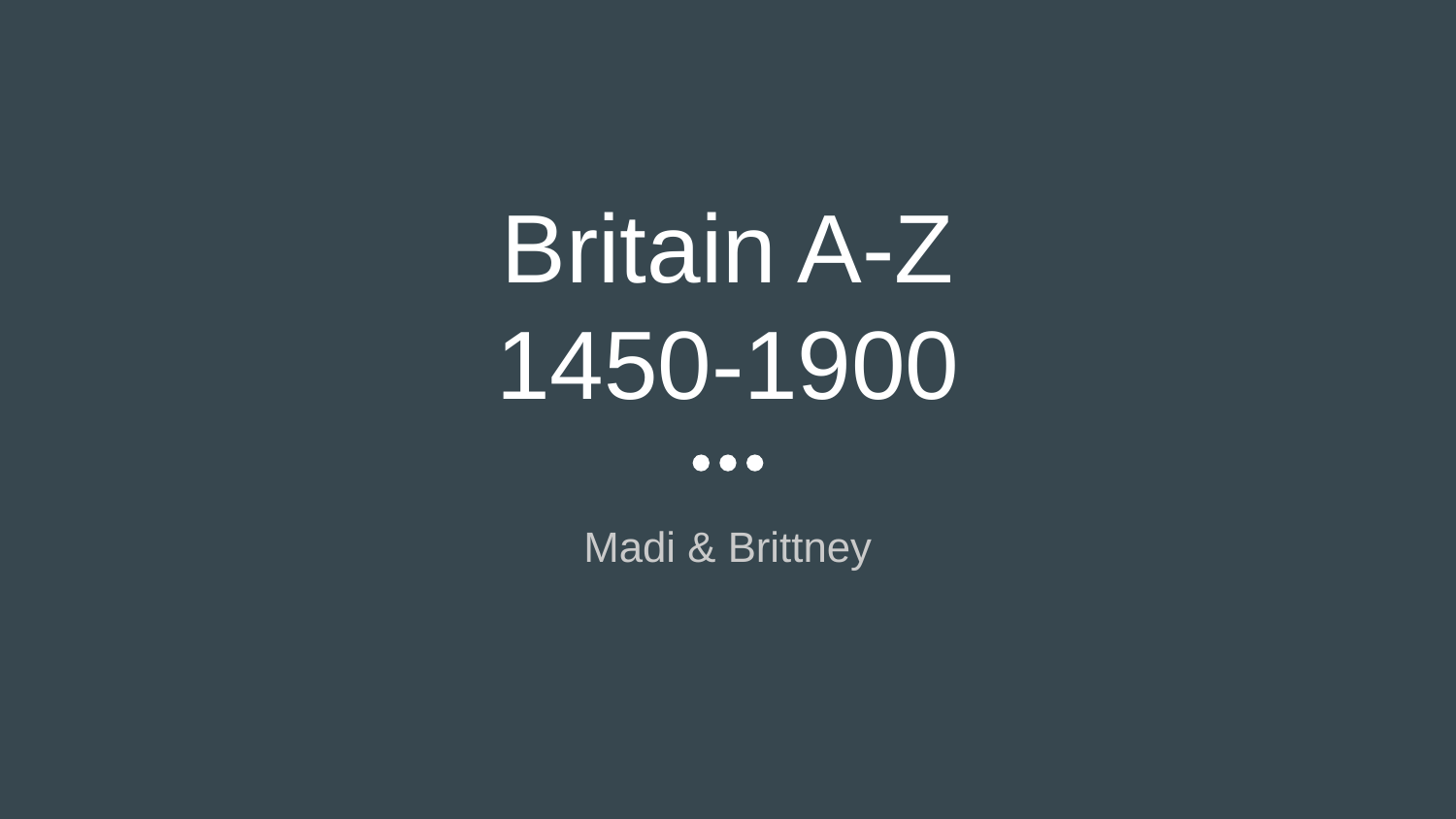

# Britain A-Z
1450-1900
Madi & Brittney